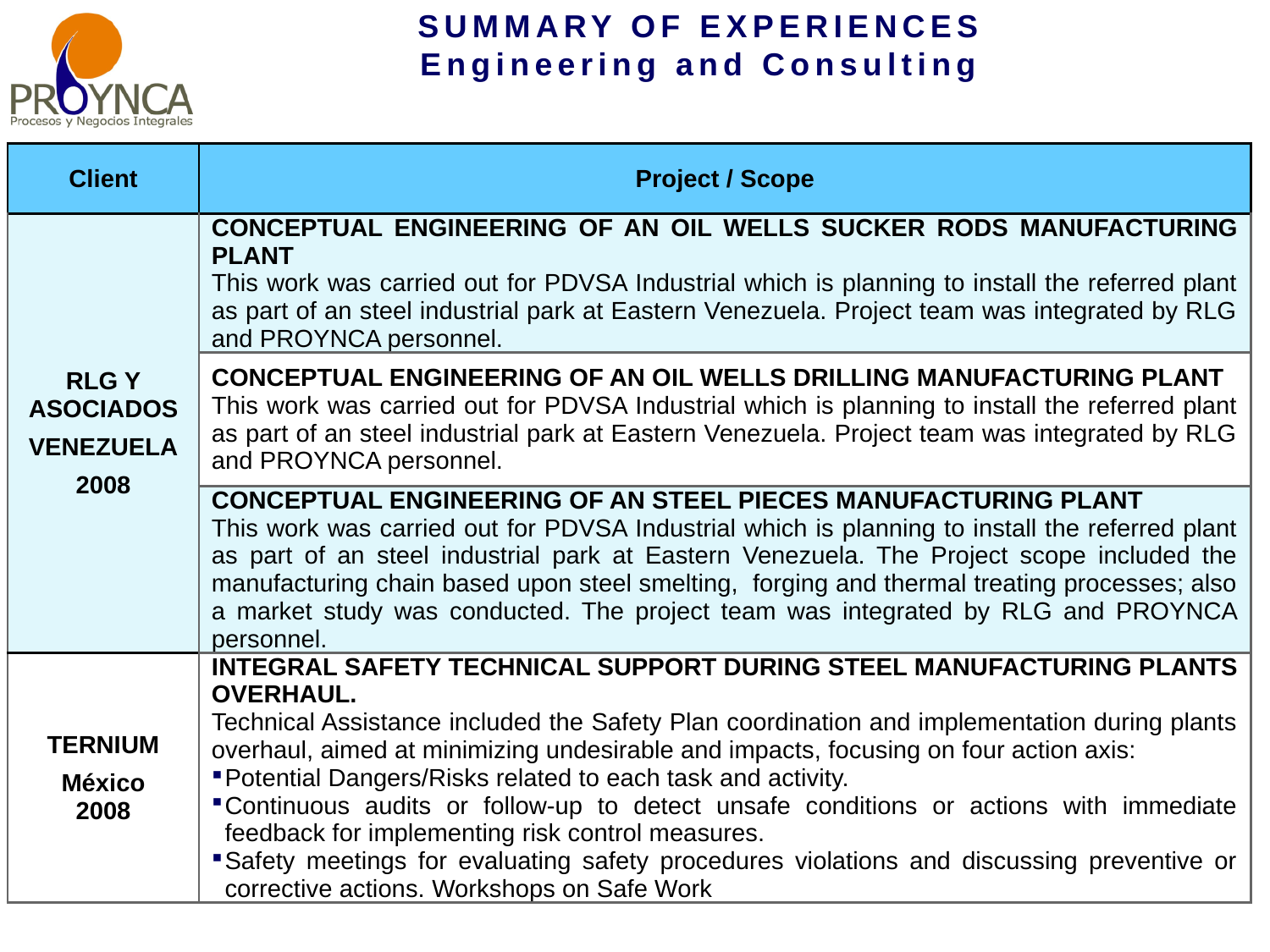

SUMMARY OF EXPERIENCES
Engineering and Consulting
| Client | Project / Scope |
| --- | --- |
| RLG Y ASOCIADOS VENEZUELA 2008 | CONCEPTUAL ENGINEERING OF AN OIL WELLS SUCKER RODS MANUFACTURING PLANT This work was carried out for PDVSA Industrial which is planning to install the referred plant as part of an steel industrial park at Eastern Venezuela. Project team was integrated by RLG and PROYNCA personnel. |
|  | CONCEPTUAL ENGINEERING OF AN OIL WELLS DRILLING MANUFACTURING PLANT This work was carried out for PDVSA Industrial which is planning to install the referred plant as part of an steel industrial park at Eastern Venezuela. Project team was integrated by RLG and PROYNCA personnel. |
|  | CONCEPTUAL ENGINEERING OF AN STEEL PIECES MANUFACTURING PLANT This work was carried out for PDVSA Industrial which is planning to install the referred plant as part of an steel industrial park at Eastern Venezuela. The Project scope included the manufacturing chain based upon steel smelting, forging and thermal treating processes; also a market study was conducted. The project team was integrated by RLG and PROYNCA personnel. |
| TERNIUM México 2008 | INTEGRAL SAFETY TECHNICAL SUPPORT DURING STEEL MANUFACTURING PLANTS OVERHAUL. Technical Assistance included the Safety Plan coordination and implementation during plants overhaul, aimed at minimizing undesirable and impacts, focusing on four action axis: Potential Dangers/Risks related to each task and activity. Continuous audits or follow-up to detect unsafe conditions or actions with immediate feedback for implementing risk control measures. Safety meetings for evaluating safety procedures violations and discussing preventive or corrective actions. Workshops on Safe Work |